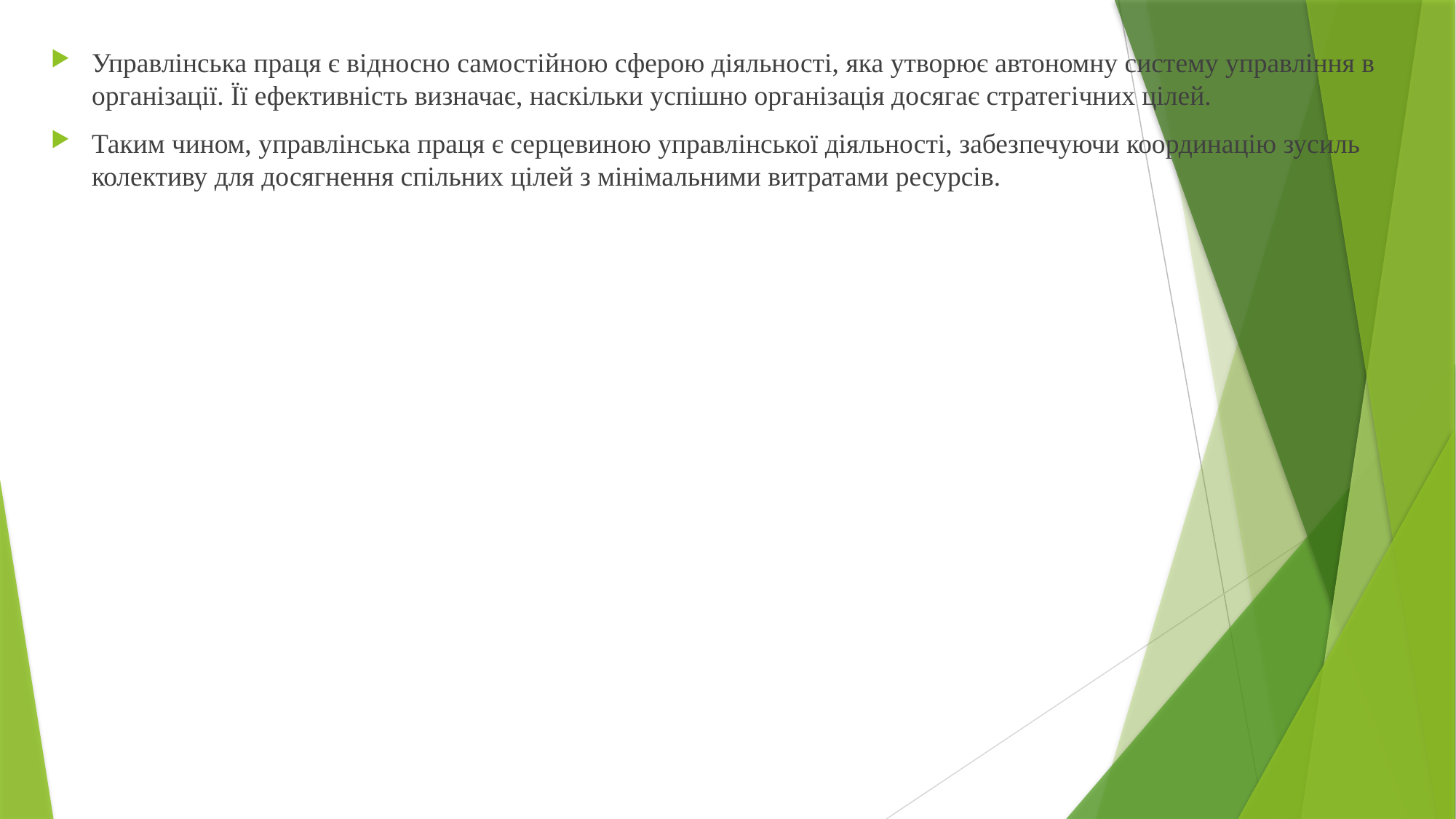

Управлінська праця є відносно самостійною сферою діяльності, яка утворює автономну систему управління в організації. Її ефективність визначає, наскільки успішно організація досягає стратегічних цілей.
Таким чином, управлінська праця є серцевиною управлінської діяльності, забезпечуючи координацію зусиль колективу для досягнення спільних цілей з мінімальними витратами ресурсів.